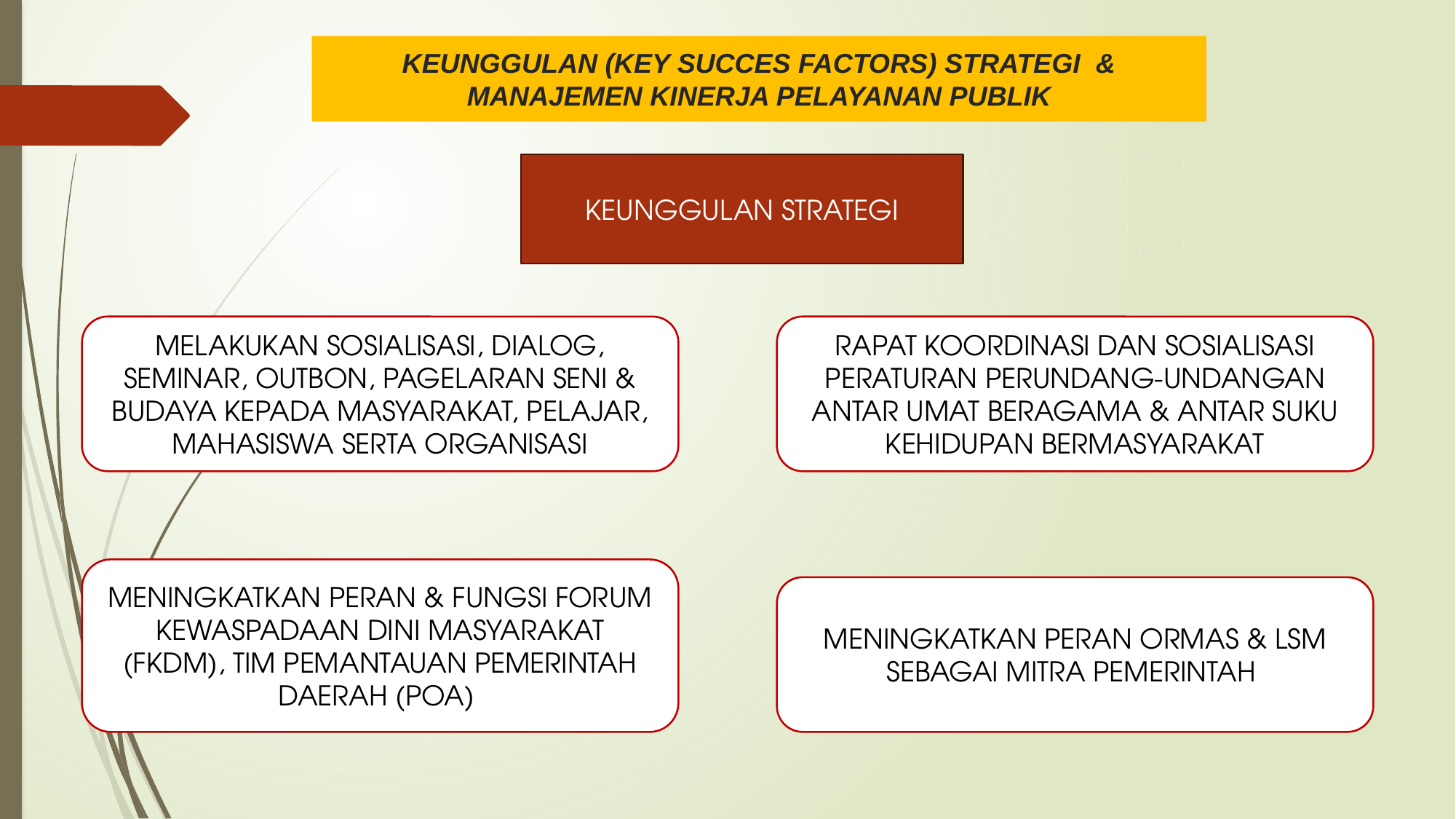

# KEUNGGULAN (KEY SUCCES FACTORS) STRATEGI  & MANAJEMEN KINERJA PELAYANAN PUBLIK
KEUNGGULAN STRATEGI

MELAKUKAN SOSIALISASI, DIALOG, SEMINAR, OUTBON, PAGELARAN SENI & BUDAYA KEPADA MASYARAKAT, PELAJAR, MAHASISWA SERTA ORGANISASI
RAPAT KOORDINASI DAN SOSIALISASI PERATURAN PERUNDANG-UNDANGAN ANTAR UMAT BERAGAMA & ANTAR SUKU KEHIDUPAN BERMASYARAKAT
MENINGKATKAN PERAN & FUNGSI FORUM KEWASPADAAN DINI MASYARAKAT (FKDM), TIM PEMANTAUAN PEMERINTAH DAERAH (POA)
MENINGKATKAN PERAN ORMAS & LSM SEBAGAI MITRA PEMERINTAH